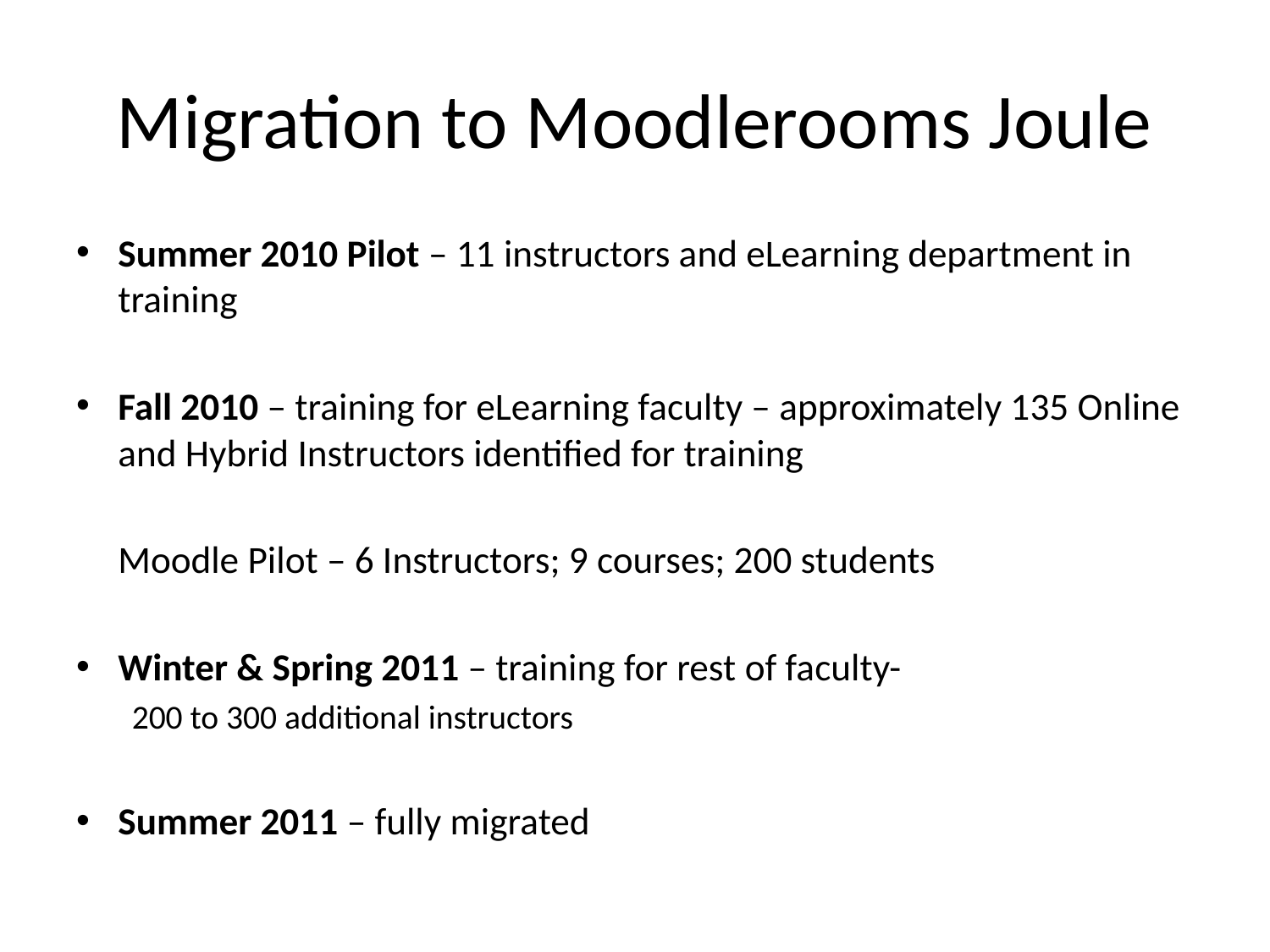

# Migration to Moodlerooms Joule
Summer 2010 Pilot – 11 instructors and eLearning department in training

Fall 2010 – training for eLearning faculty – approximately 135 Online and Hybrid Instructors identified for training

	Moodle Pilot – 6 Instructors; 9 courses; 200 students

Winter & Spring 2011 – training for rest of faculty-
200 to 300 additional instructors

Summer 2011 – fully migrated